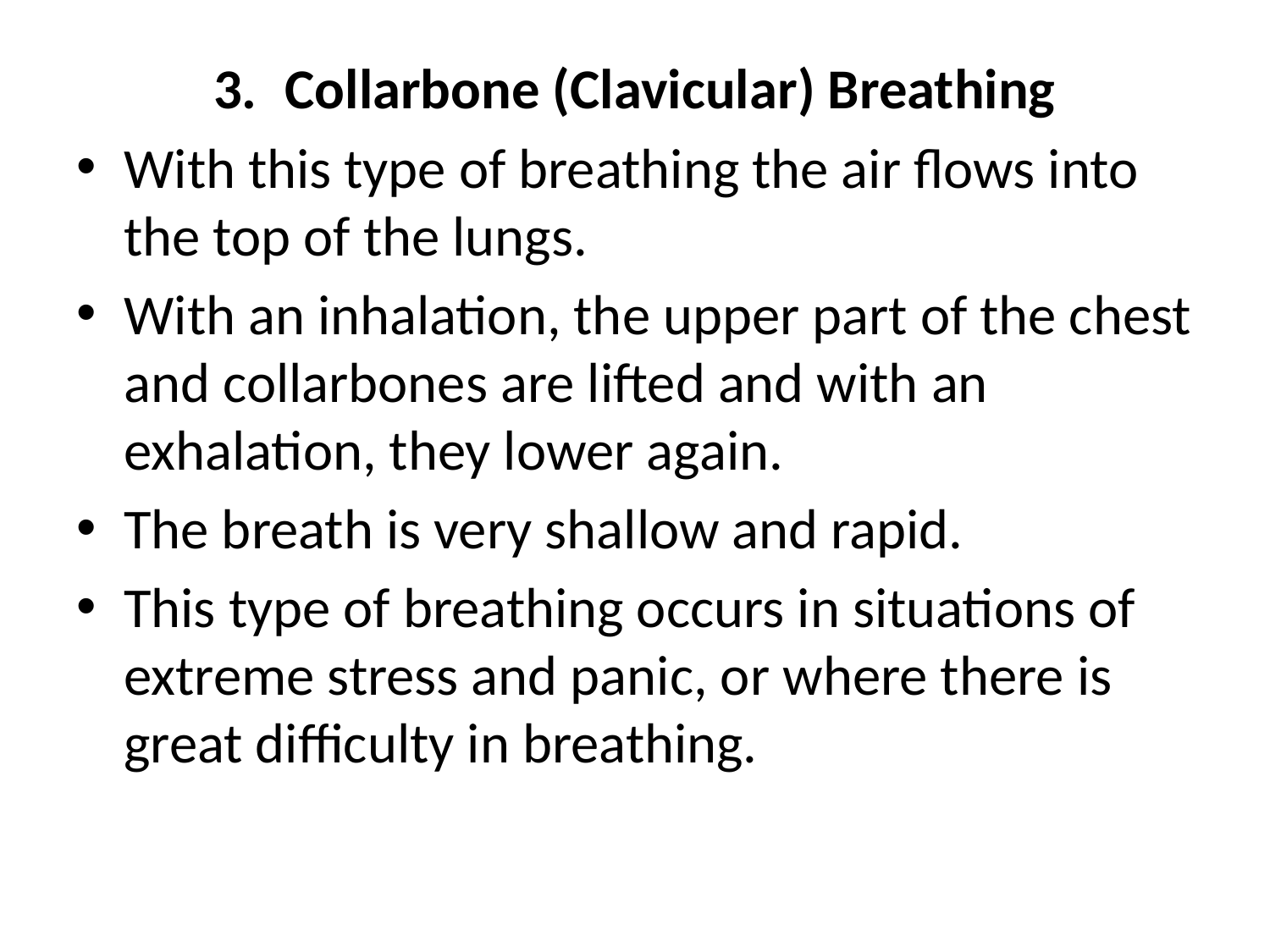

Collarbone (Clavicular) Breathing
With this type of breathing the air flows into the top of the lungs.
With an inhalation, the upper part of the chest and collarbones are lifted and with an exhalation, they lower again.
The breath is very shallow and rapid.
This type of breathing occurs in situations of extreme stress and panic, or where there is great difficulty in breathing.